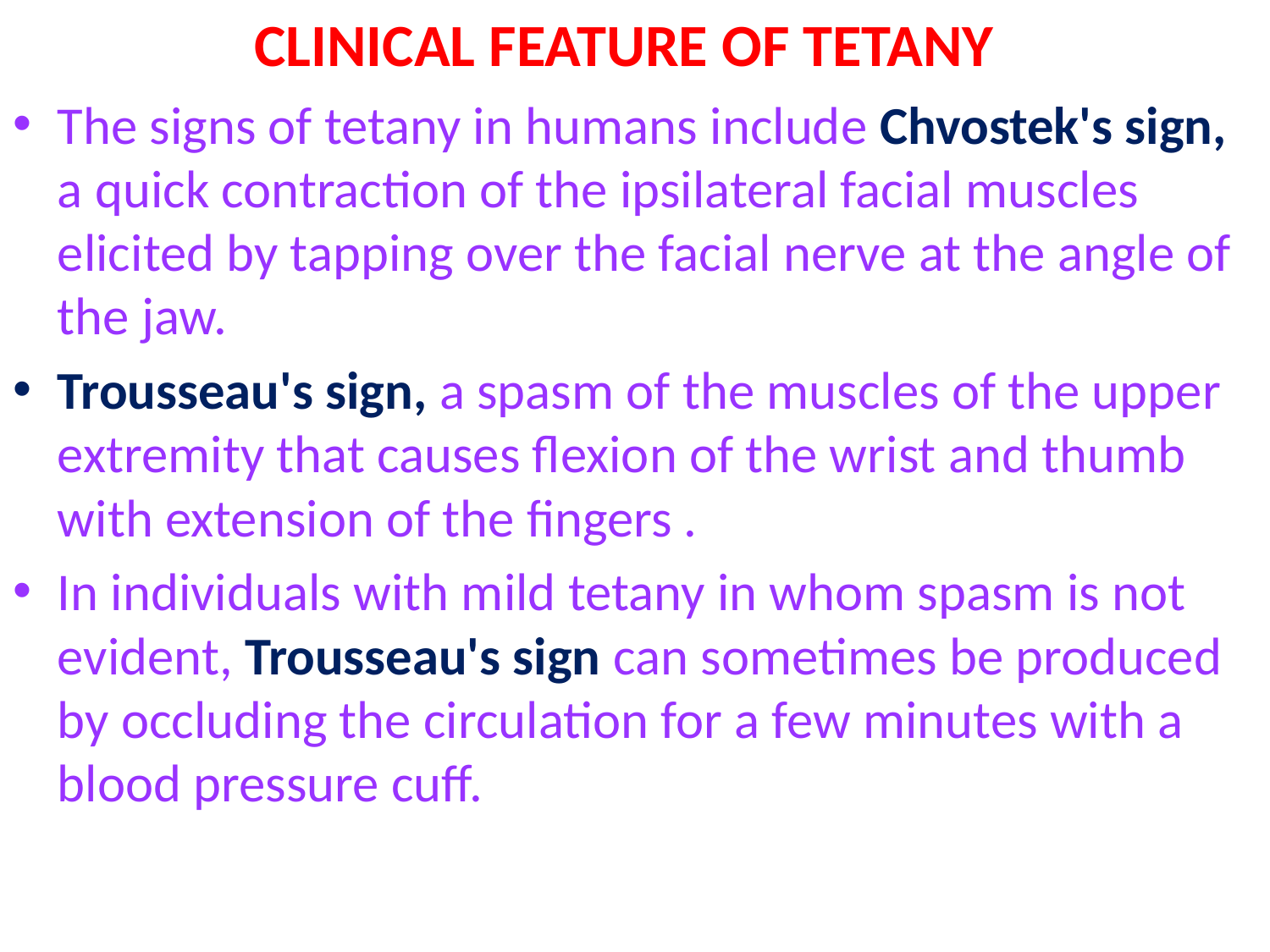

# CLINICAL FEATURE OF TETANY
The signs of tetany in humans include Chvostek's sign, a quick contraction of the ipsilateral facial muscles elicited by tapping over the facial nerve at the angle of the jaw.
Trousseau's sign, a spasm of the muscles of the upper extremity that causes flexion of the wrist and thumb with extension of the fingers .
In individuals with mild tetany in whom spasm is not evident, Trousseau's sign can sometimes be produced by occluding the circulation for a few minutes with a blood pressure cuff.